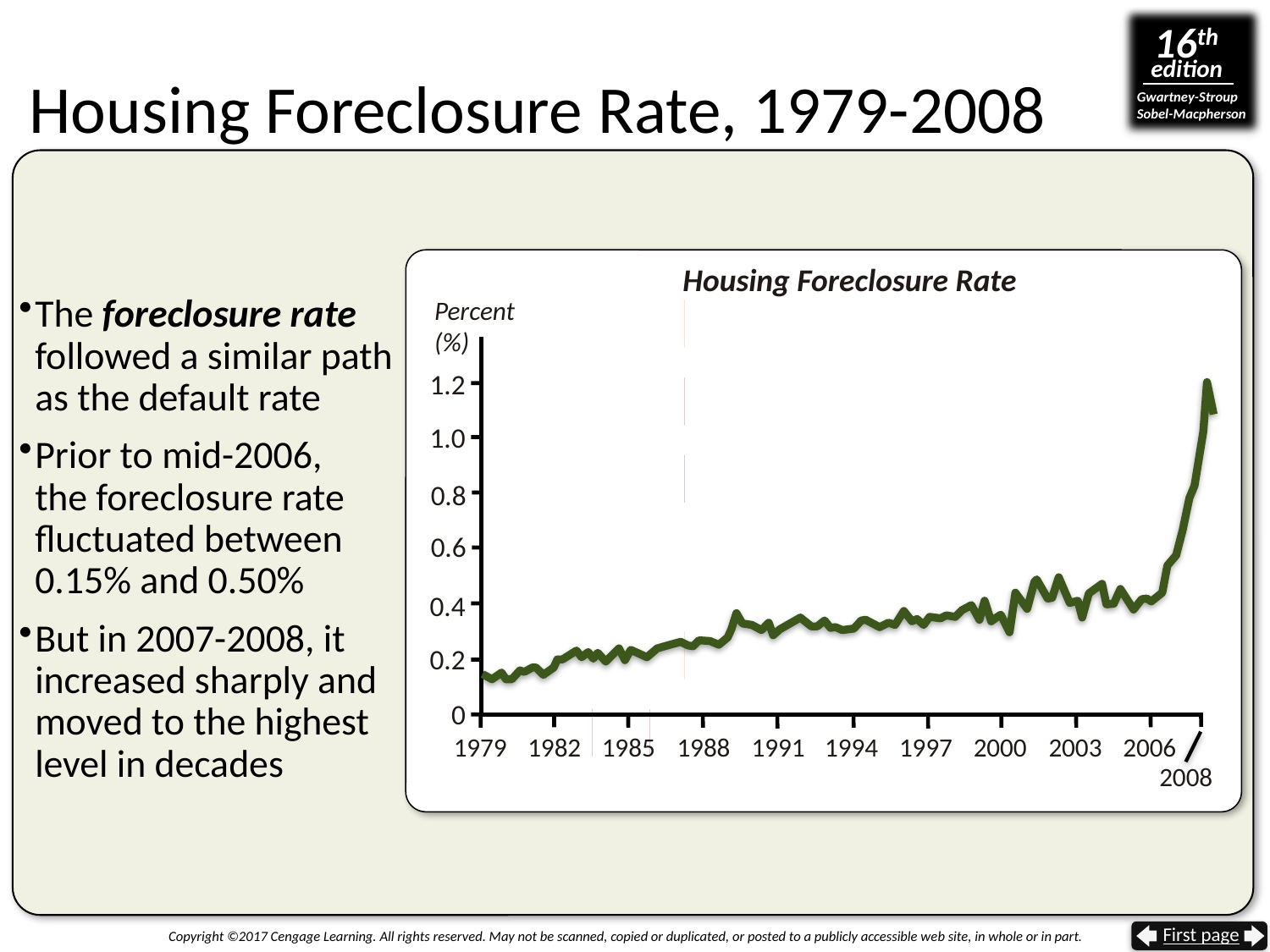

# Housing Foreclosure Rate, 1979-2008

Housing Foreclosure Rate
The foreclosure rate followed a similar path as the default rate
Prior to mid-2006,
the foreclosure rate fluctuated between
0.15% and 0.50%
But in 2007-2008, it increased sharply and moved to the highest
level in decades
Percent
(%)

1.2

1.0

0.8

0.6

0.4

0.2

0

1979
1982
1985
1988
1991
1994
1997
2000
2003
2006
2008